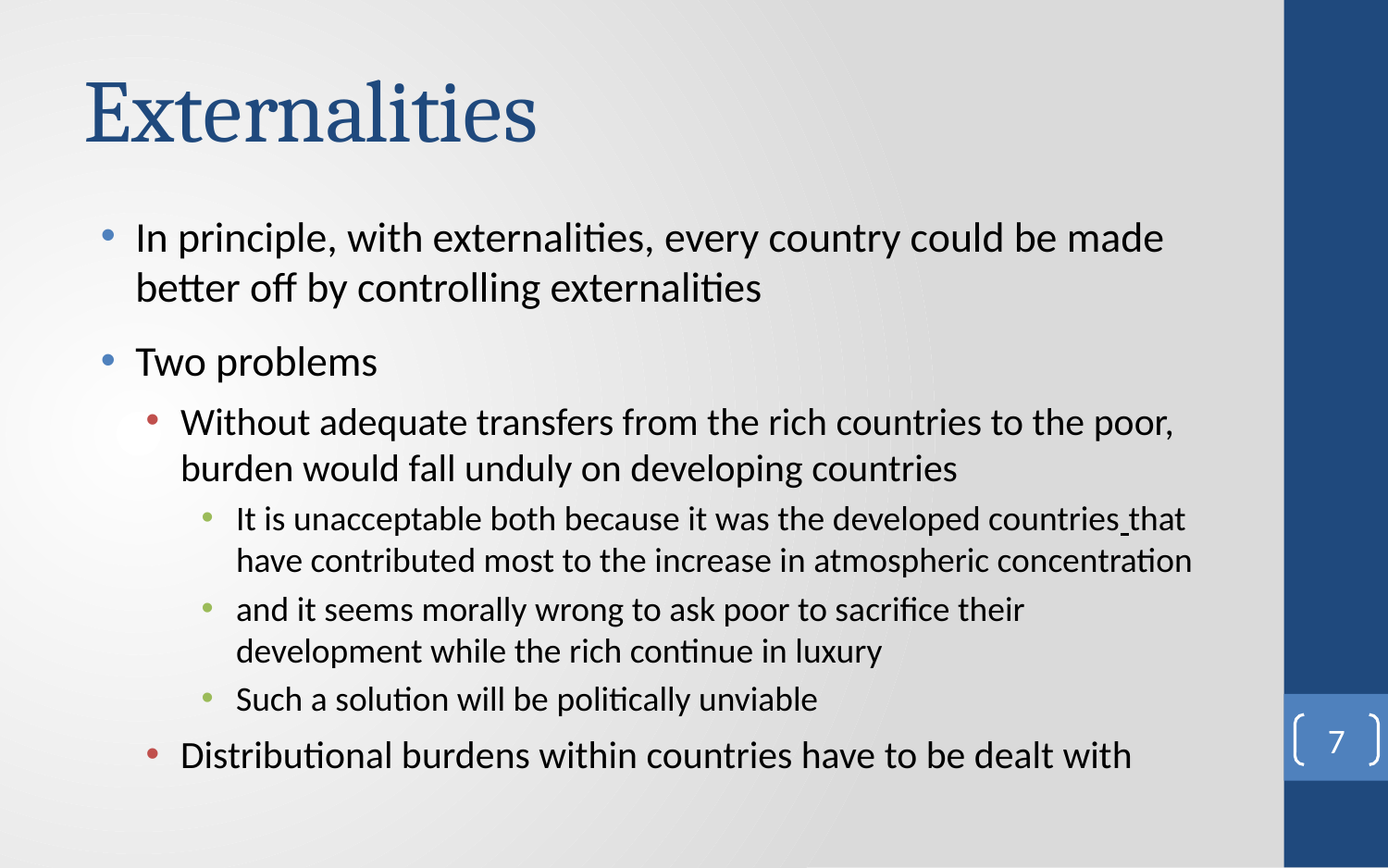

# Externalities
In principle, with externalities, every country could be made better off by controlling externalities
Two problems
Without adequate transfers from the rich countries to the poor, burden would fall unduly on developing countries
It is unacceptable both because it was the developed countries that have contributed most to the increase in atmospheric concentration
and it seems morally wrong to ask poor to sacrifice their development while the rich continue in luxury
Such a solution will be politically unviable
Distributional burdens within countries have to be dealt with
7